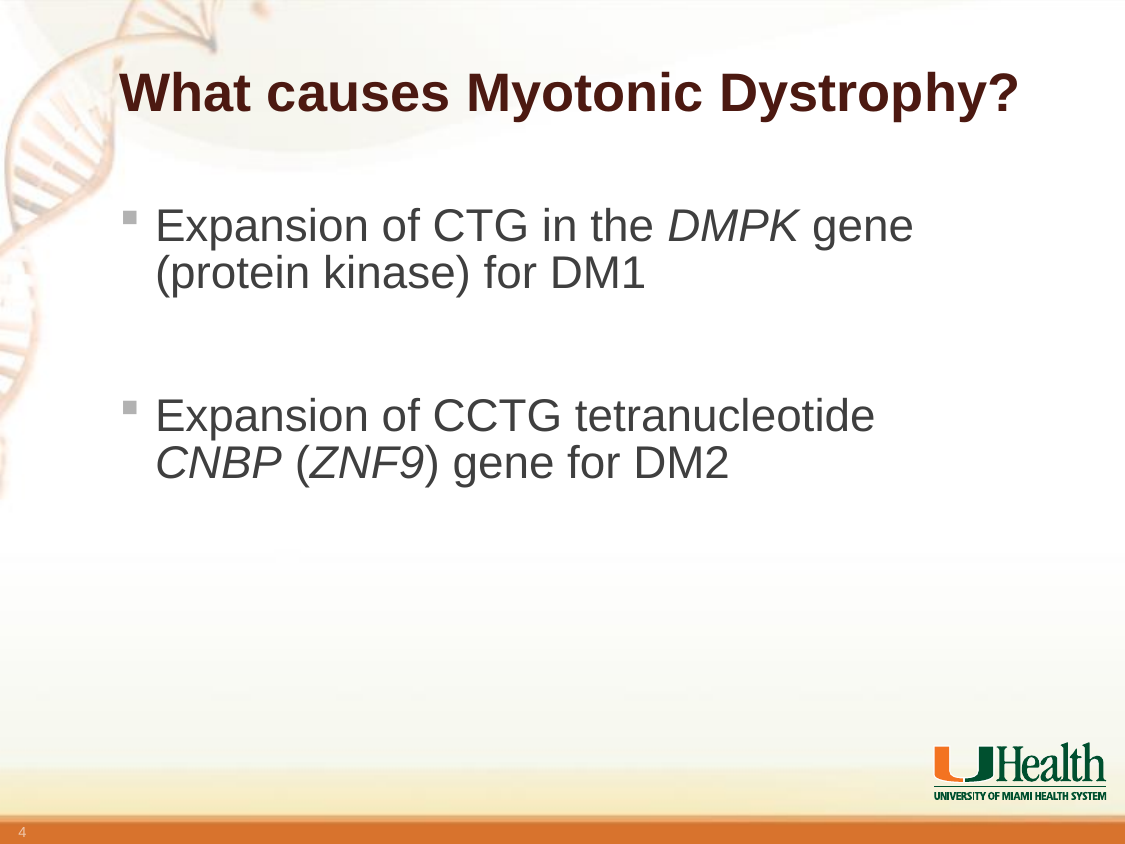

# What causes Myotonic Dystrophy?
Expansion of CTG in the DMPK gene (protein kinase) for DM1

Expansion of CCTG tetranucleotide CNBP (ZNF9) gene for DM2

4